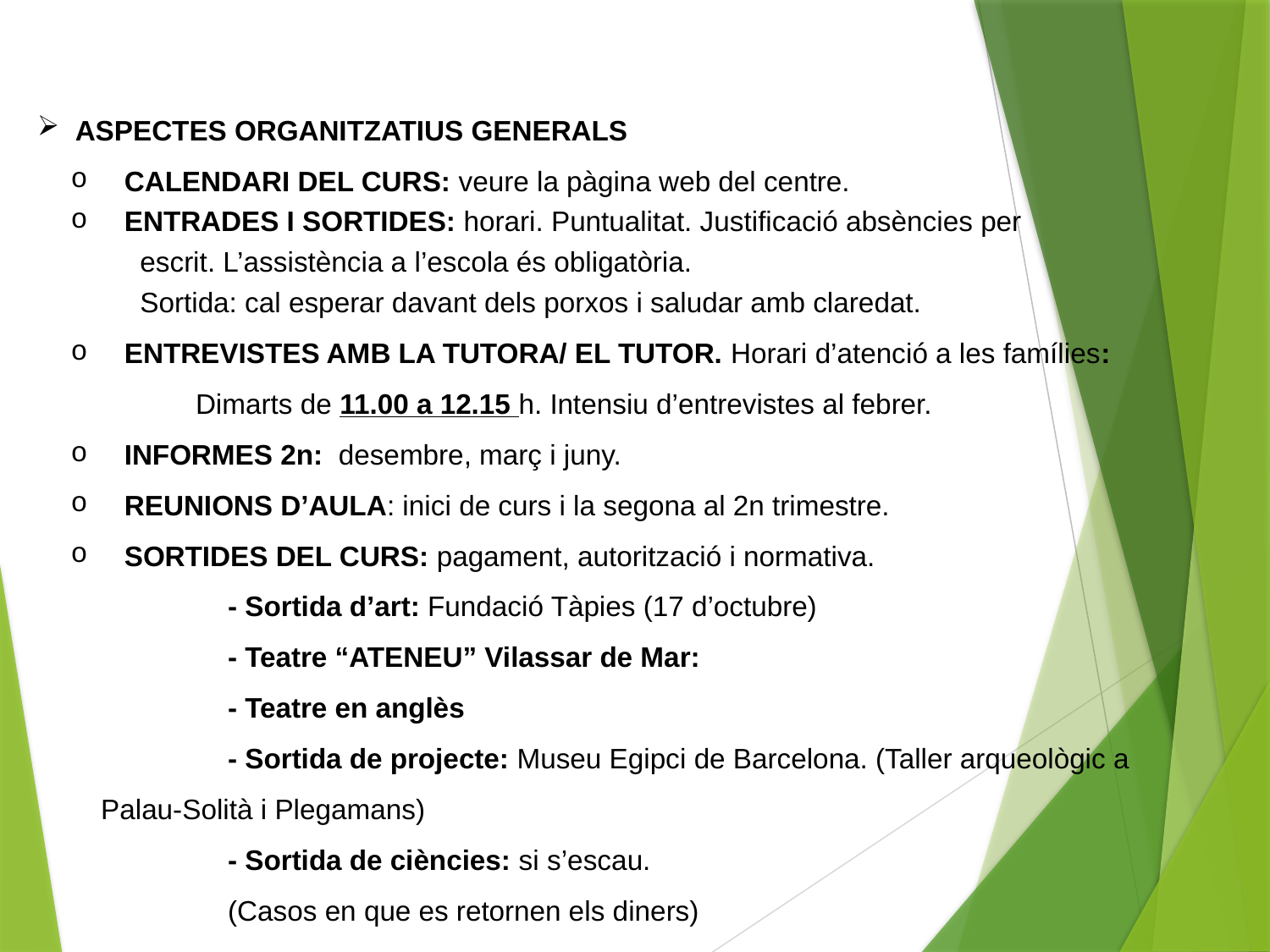

ASPECTES ORGANITZATIUS GENERALS
   CALENDARI DEL CURS: veure la pàgina web del centre.
   ENTRADES I SORTIDES: horari. Puntualitat. Justificació absències per
     escrit. L’assistència a l’escola és obligatòria.
     Sortida: cal esperar davant dels porxos i saludar amb claredat.
   ENTREVISTES AMB LA TUTORA/ EL TUTOR. Horari d’atenció a les famílies:
    Dimarts de 11.00 a 12.15 h. Intensiu d’entrevistes al febrer.
   INFORMES 2n:  desembre, març i juny.
   REUNIONS D’AULA: inici de curs i la segona al 2n trimestre.
   SORTIDES DEL CURS: pagament, autorització i normativa.
	- Sortida d’art: Fundació Tàpies (17 d’octubre)
	- Teatre “ATENEU” Vilassar de Mar:
	- Teatre en anglès
	- Sortida de projecte: Museu Egipci de Barcelona. (Taller arqueològic a Palau-Solità i Plegamans)
	- Sortida de ciències: si s’escau.
	(Casos en que es retornen els diners)